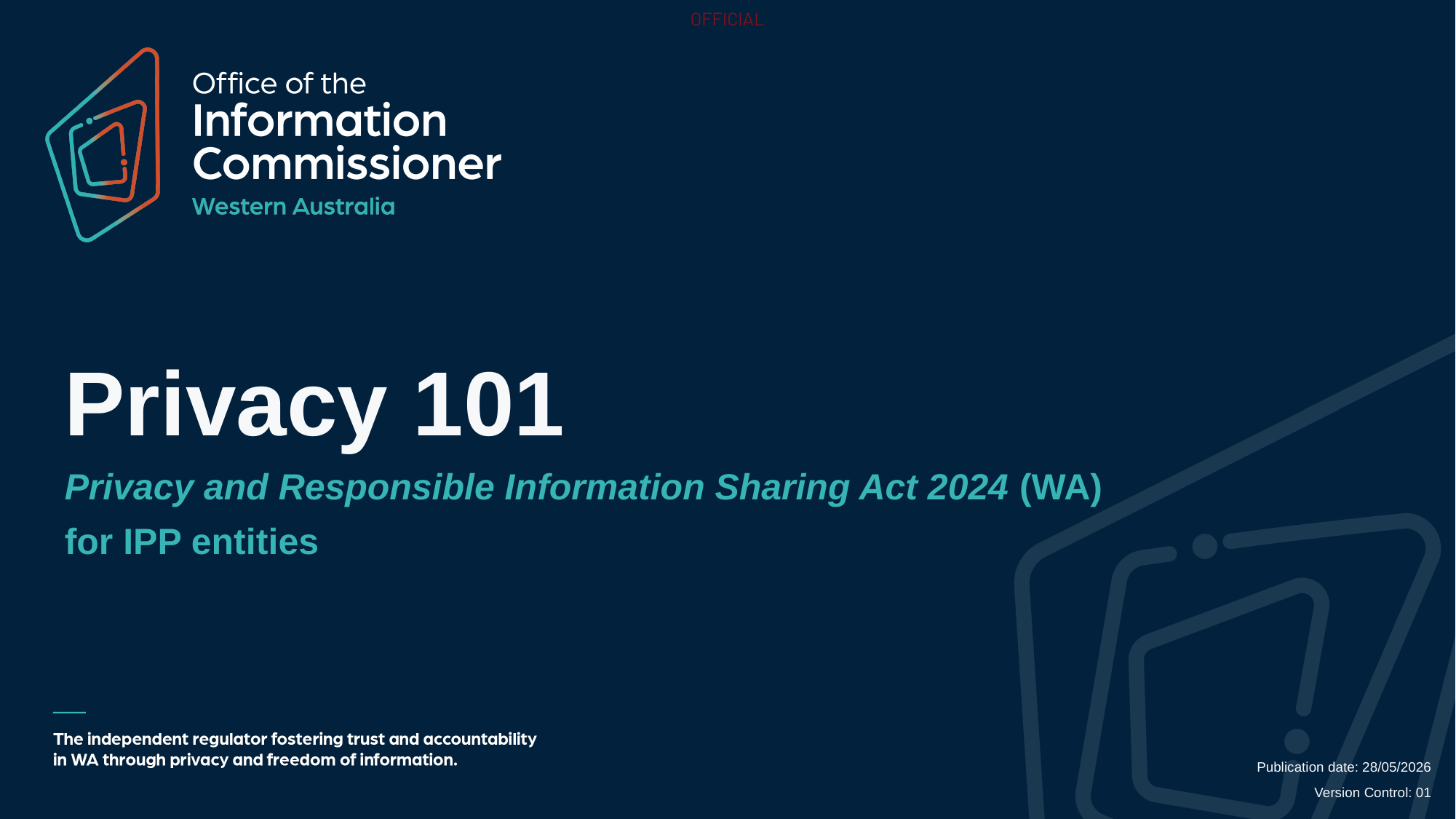

# Privacy 101
Privacy and Responsible Information Sharing Act 2024 (WA)
for IPP entities

Publication date: 28/05/2026
Version Control: 01